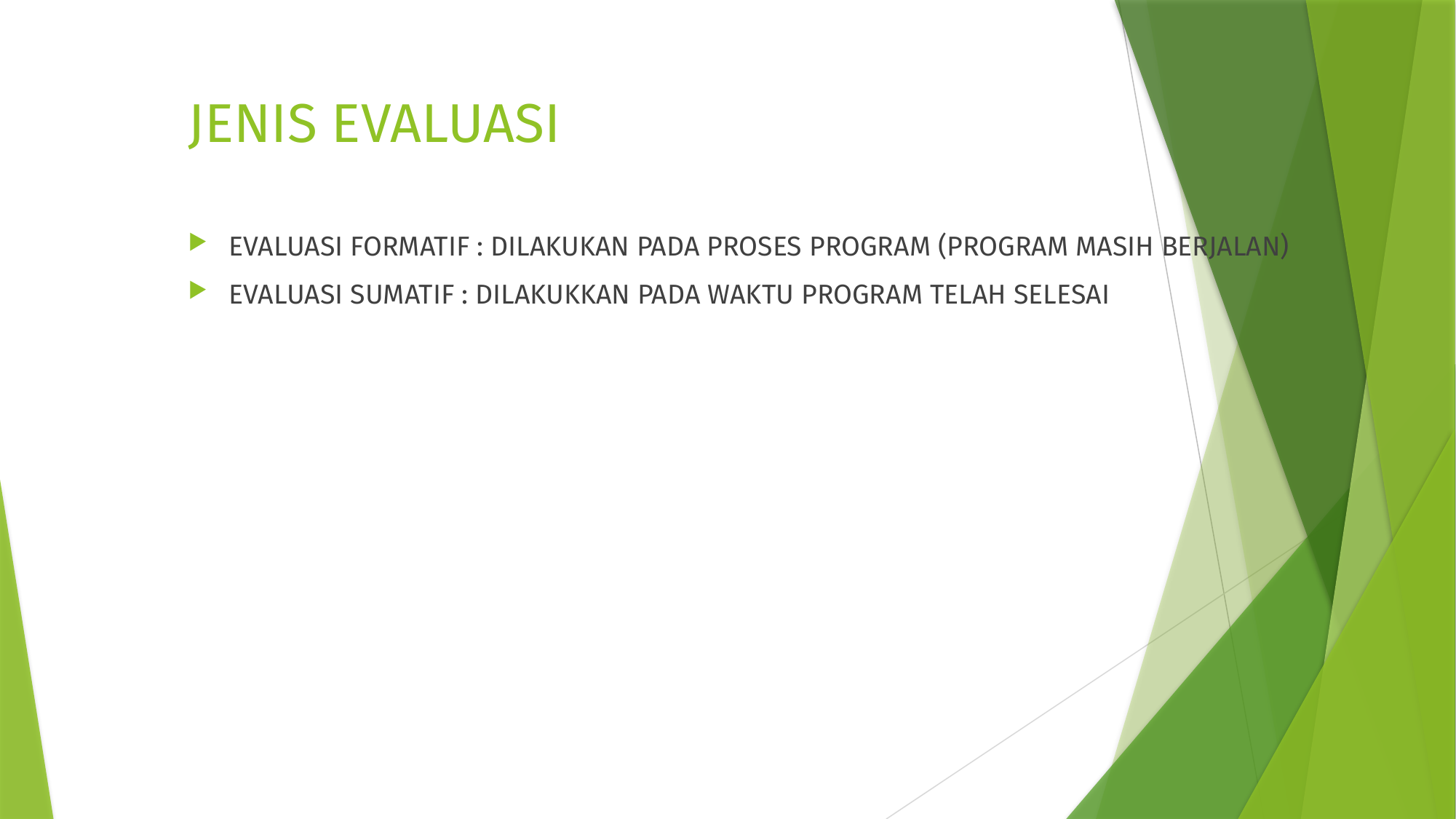

# JENIS EVALUASI
EVALUASI FORMATIF : DILAKUKAN PADA PROSES PROGRAM (PROGRAM MASIH BERJALAN)
EVALUASI SUMATIF : DILAKUKKAN PADA WAKTU PROGRAM TELAH SELESAI